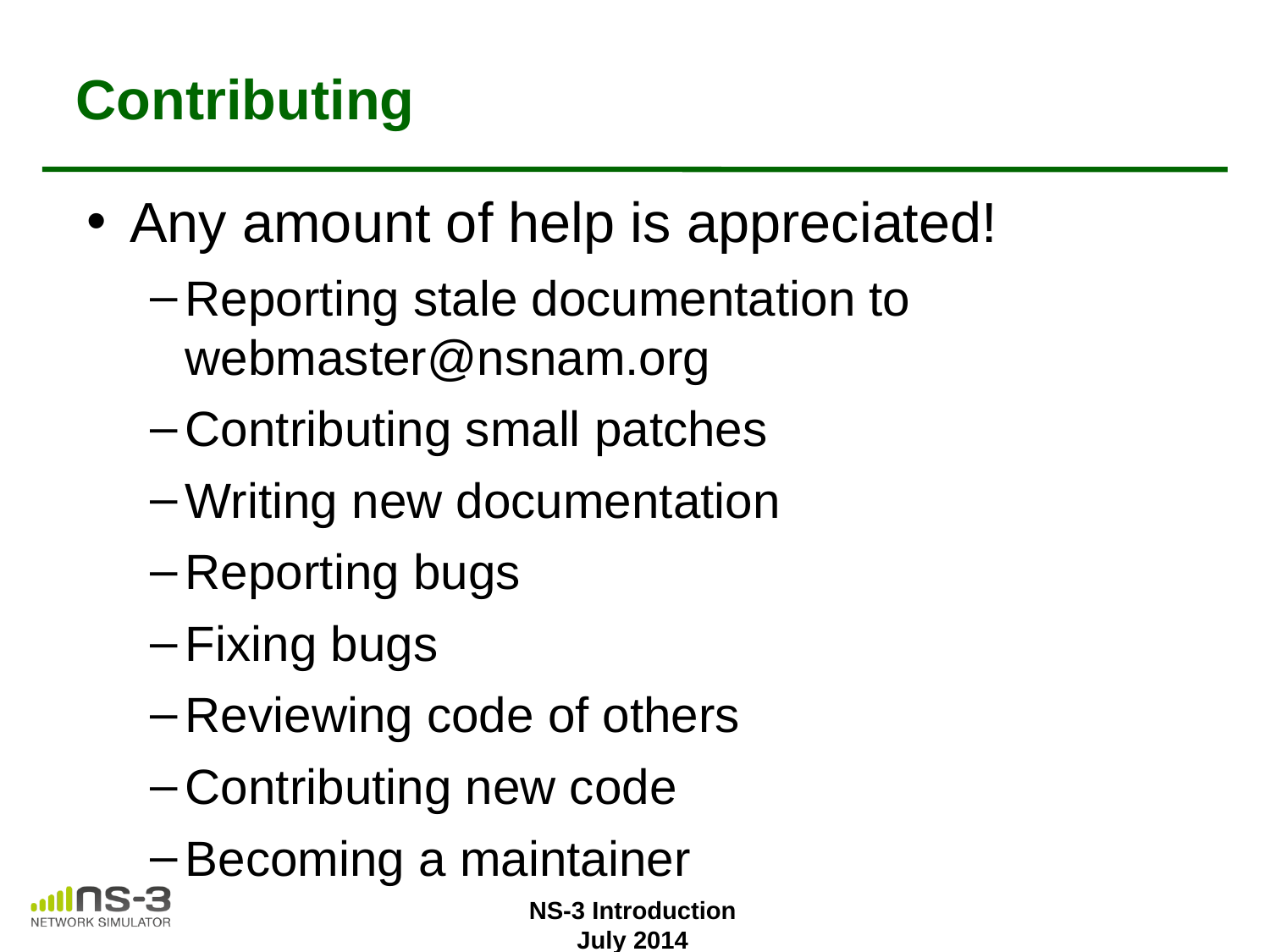

# Contributing
Any amount of help is appreciated!
Reporting stale documentation to webmaster@nsnam.org
Contributing small patches
Writing new documentation
Reporting bugs
Fixing bugs
Reviewing code of others
Contributing new code
Becoming a maintainer

NS-3 Introduction
July 2014